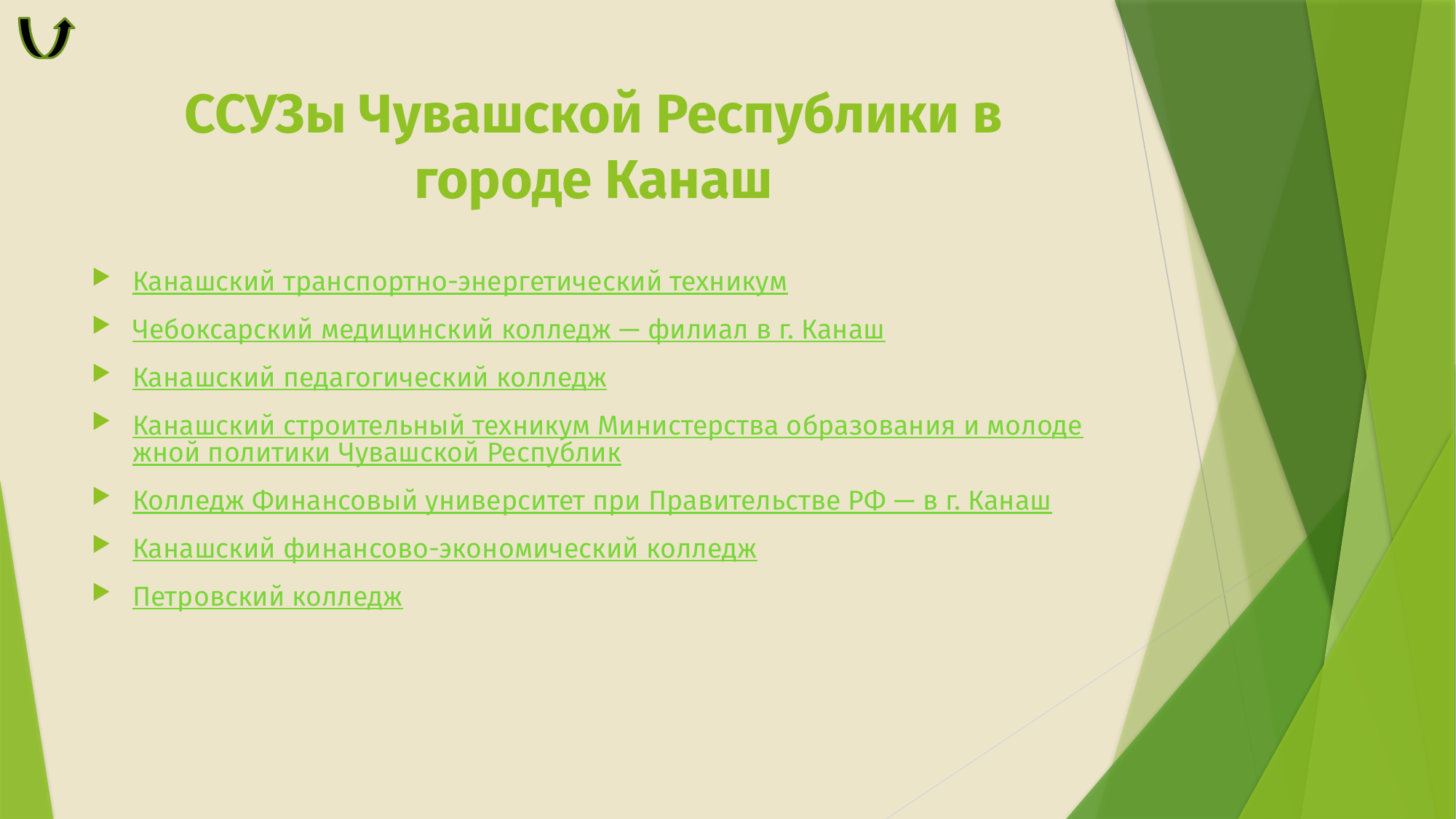

# ССУЗы Чувашской Республики в городе Канаш
Канашский транспортно-энергетический техникум
Чебоксарский медицинский колледж — филиал в г. Канаш
Канашский педагогический колледж
Канашский строительный техникум Министерства образования и молодежной политики Чувашской Республик
Колледж Финансовый университет при Правительстве РФ — в г. Канаш
Канашский финансово-экономический колледж
Петровский колледж